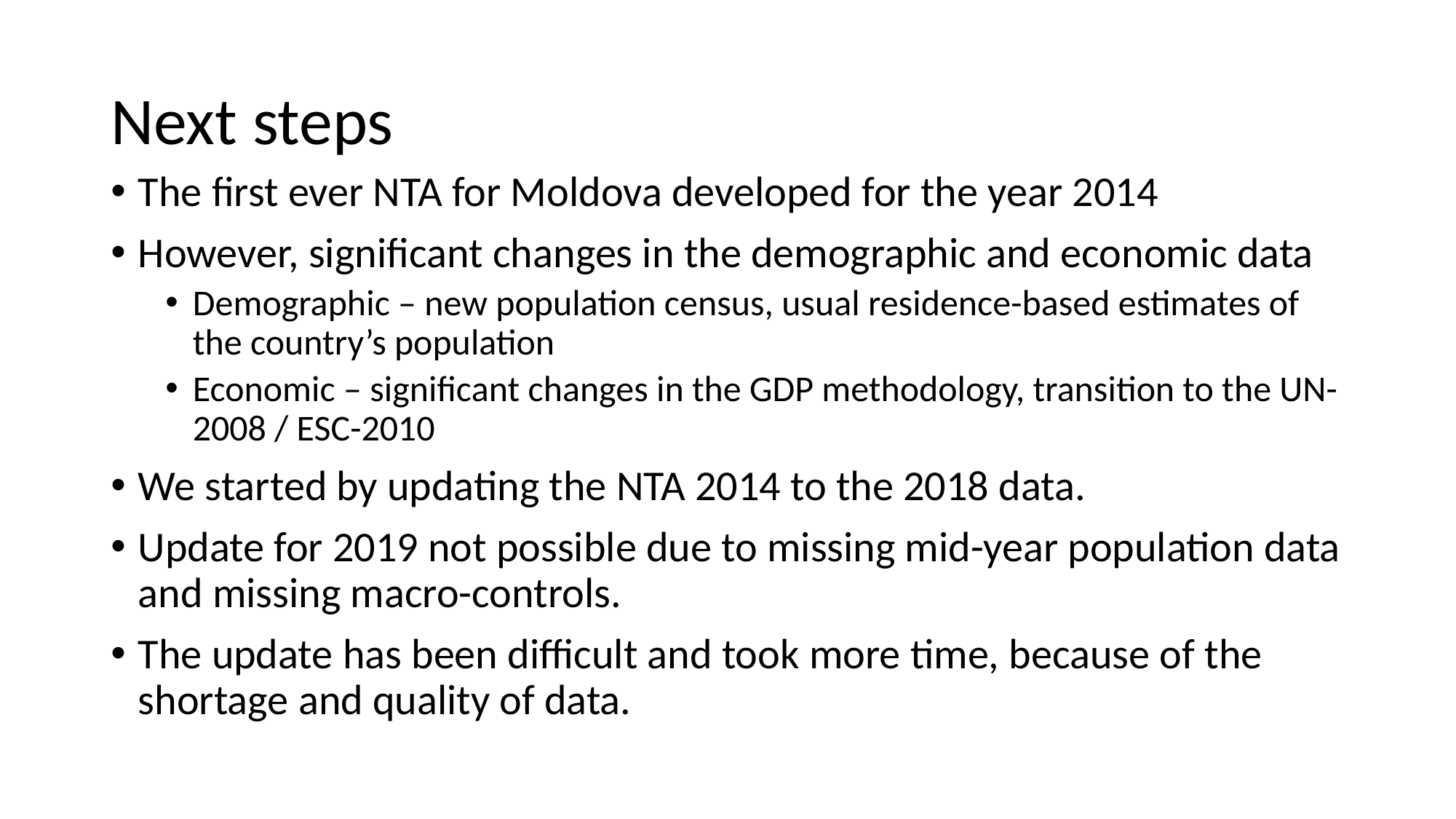

# Next steps
The first ever NTA for Moldova developed for the year 2014
However, significant changes in the demographic and economic data
Demographic – new population census, usual residence-based estimates of the country’s population
Economic – significant changes in the GDP methodology, transition to the UN-2008 / ESC-2010
We started by updating the NTA 2014 to the 2018 data.
Update for 2019 not possible due to missing mid-year population data and missing macro-controls.
The update has been difficult and took more time, because of the shortage and quality of data.